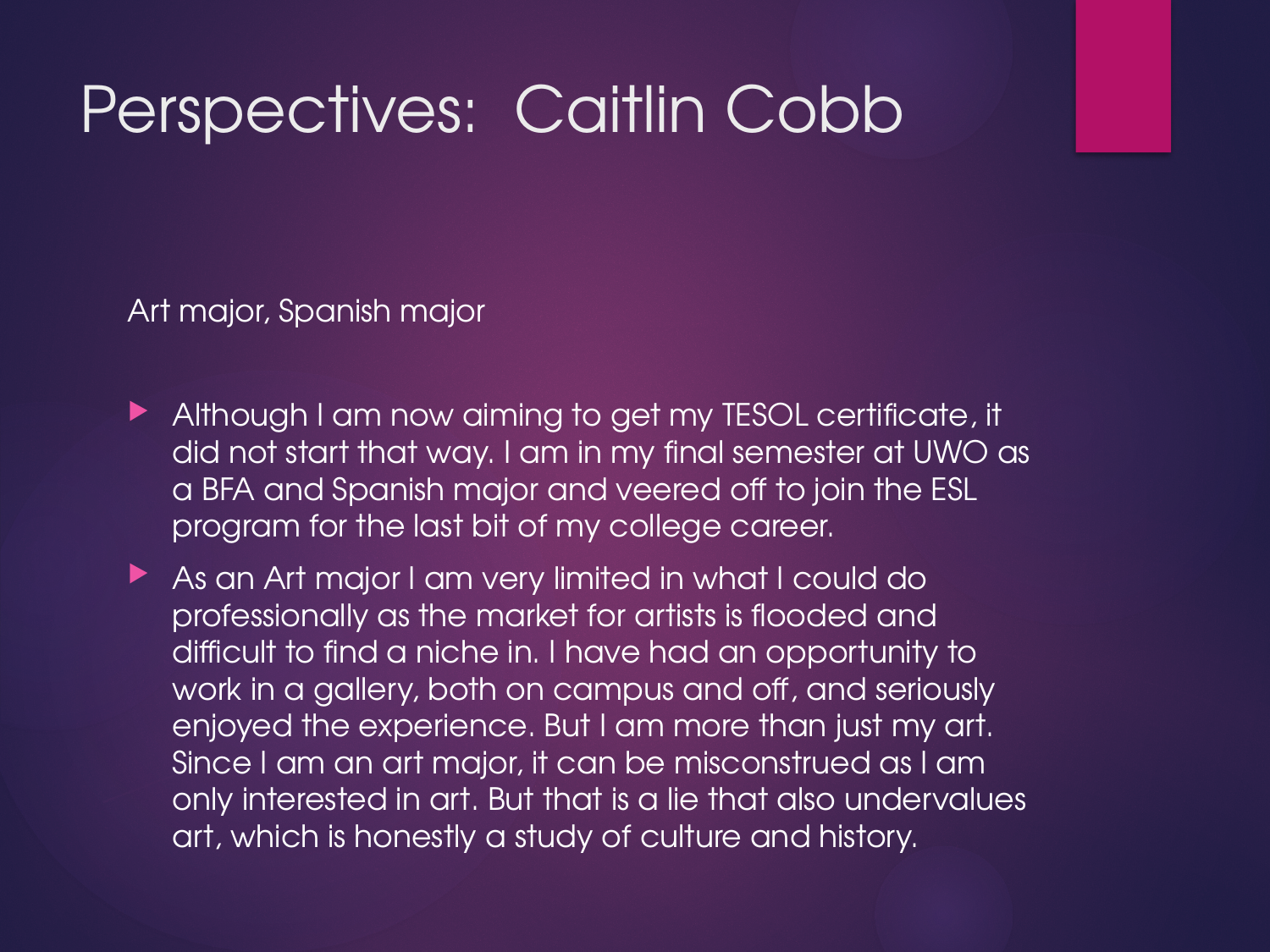

# Perspectives:  Caitlin Cobb
Art major, Spanish major

Although I am now aiming to get my TESOL certificate, it did not start that way. I am in my final semester at UWO as a BFA and Spanish major and veered off to join the ESL program for the last bit of my college career.
	As an Art major I am very limited in what I could do professionally as the market for artists is flooded and difficult to find a niche in. I have had an opportunity to work in a gallery, both on campus and off, and seriously enjoyed the experience. But I am more than just my art. Since I am an art major, it can be misconstrued as I am only interested in art. But that is a lie that also undervalues art, which is honestly a study of culture and history.